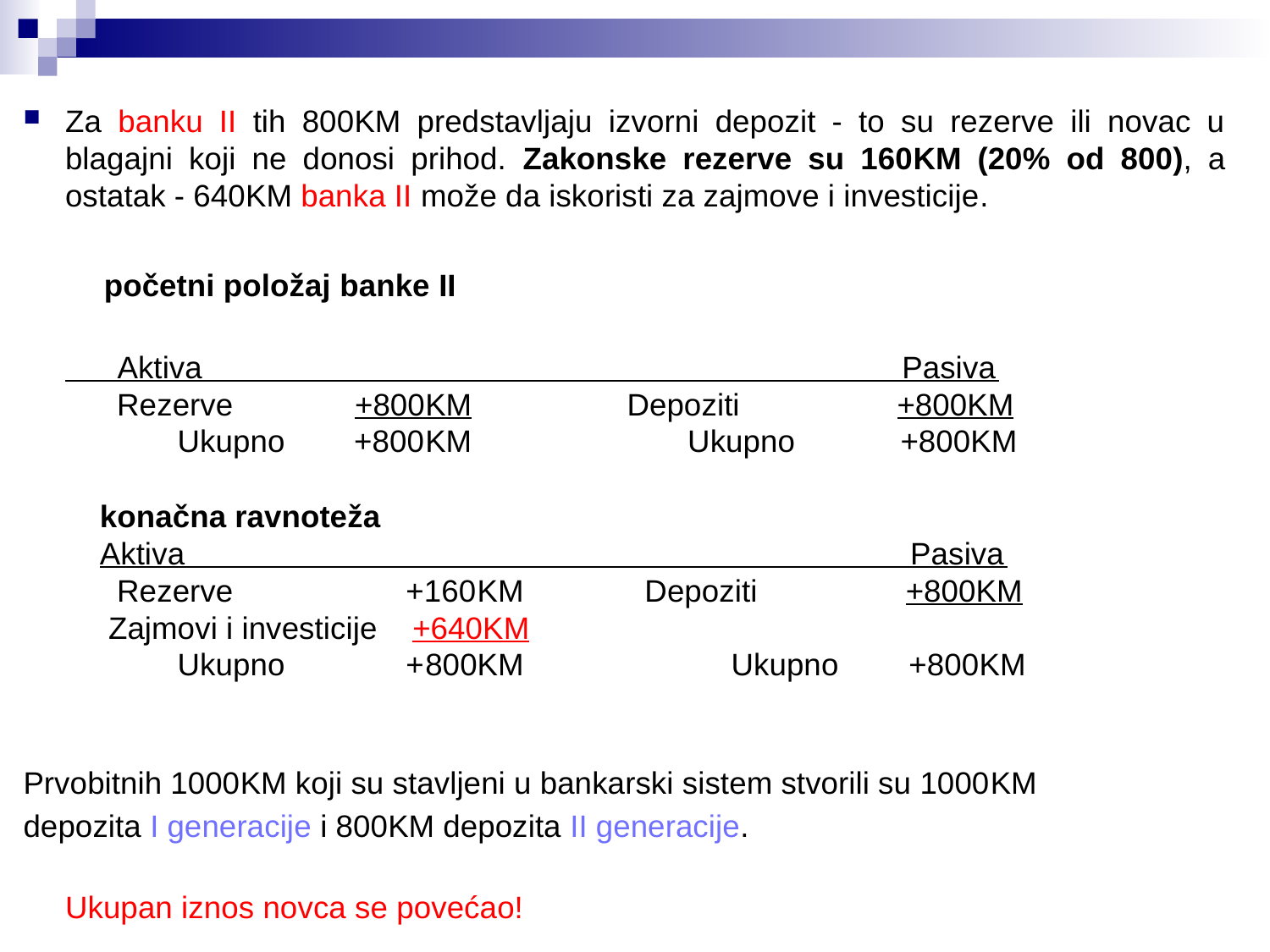

Za banku II tih 800KM predstavljaju izvorni depozit - to su rezerve ili novac u blagajni koji ne donosi prihod. Zakonske rezerve su 160KM (20% od 800), a ostatak - 640KM banka II može da iskoristi za zajmove i investicije.
    početni položaj banke II
      Aktiva                                                                                 Pasiva
      Rezerve              +800KM                  Depoziti                  +800KM
             Ukupno        +800KM                         Ukupno            +800KM
    konačna ravnoteža
    Aktiva                                                                                    Pasiva
      Rezerve                    +160KM              Depoziti                 +800KM
     Zajmovi i investicije    +640KM
             Ukupno              +800KM                        Ukupno        +800KM
Prvobitnih 1000KM koji su stavljeni u bankarski sistem stvorili su 1000KM
depozita I generacije i 800KM depozita II generacije.
Ukupan iznos novca se povećao!